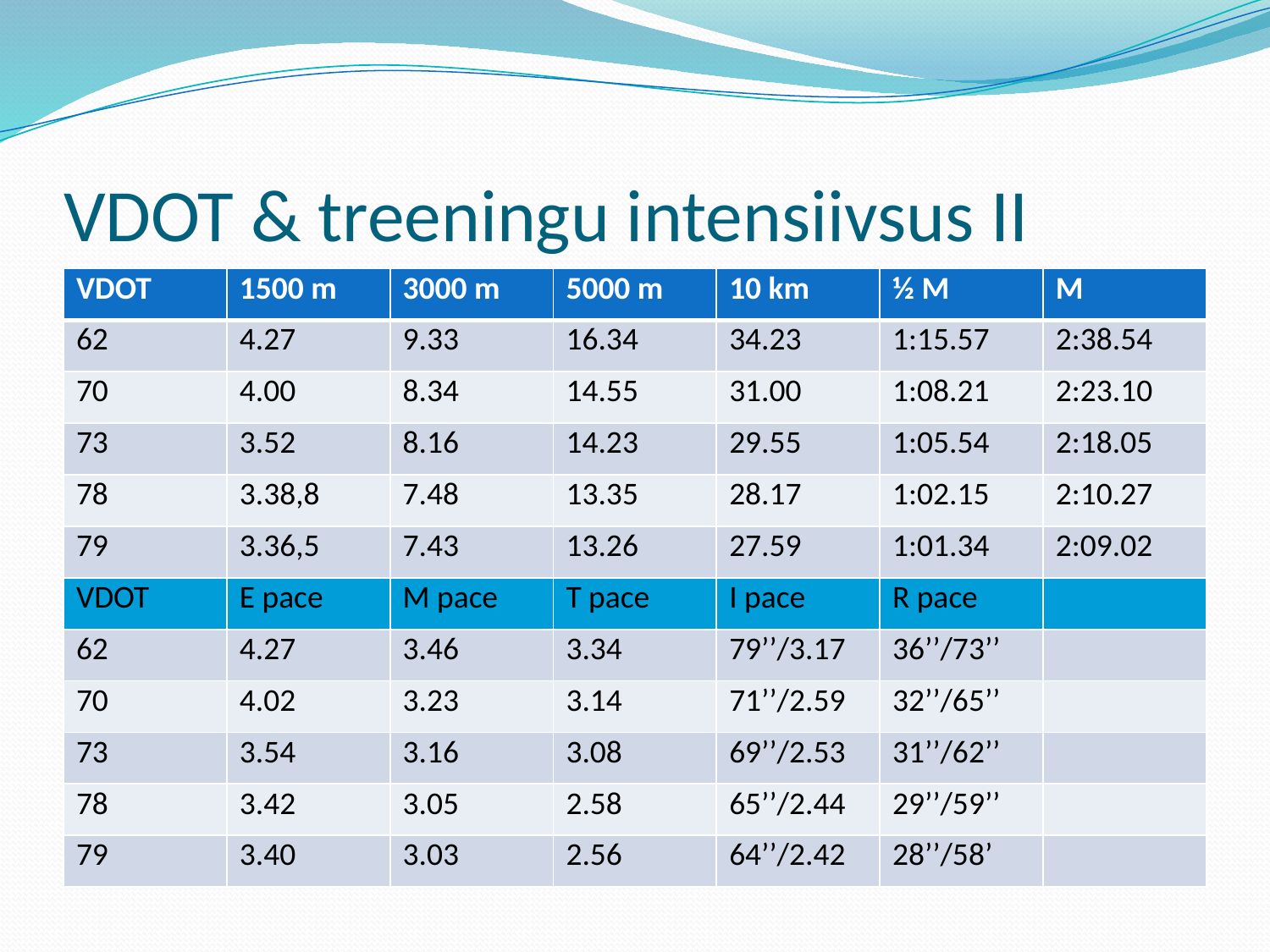

# VDOT & treeningu intensiivsus II
| VDOT | 1500 m | 3000 m | 5000 m | 10 km | ½ M | M |
| --- | --- | --- | --- | --- | --- | --- |
| 62 | 4.27 | 9.33 | 16.34 | 34.23 | 1:15.57 | 2:38.54 |
| 70 | 4.00 | 8.34 | 14.55 | 31.00 | 1:08.21 | 2:23.10 |
| 73 | 3.52 | 8.16 | 14.23 | 29.55 | 1:05.54 | 2:18.05 |
| 78 | 3.38,8 | 7.48 | 13.35 | 28.17 | 1:02.15 | 2:10.27 |
| 79 | 3.36,5 | 7.43 | 13.26 | 27.59 | 1:01.34 | 2:09.02 |
| VDOT | E pace | M pace | T pace | I pace | R pace |  |
| 62 | 4.27 | 3.46 | 3.34 | 79’’/3.17 | 36’’/73’’ |  |
| 70 | 4.02 | 3.23 | 3.14 | 71’’/2.59 | 32’’/65’’ |  |
| 73 | 3.54 | 3.16 | 3.08 | 69’’/2.53 | 31’’/62’’ |  |
| 78 | 3.42 | 3.05 | 2.58 | 65’’/2.44 | 29’’/59’’ |  |
| 79 | 3.40 | 3.03 | 2.56 | 64’’/2.42 | 28’’/58’ |  |